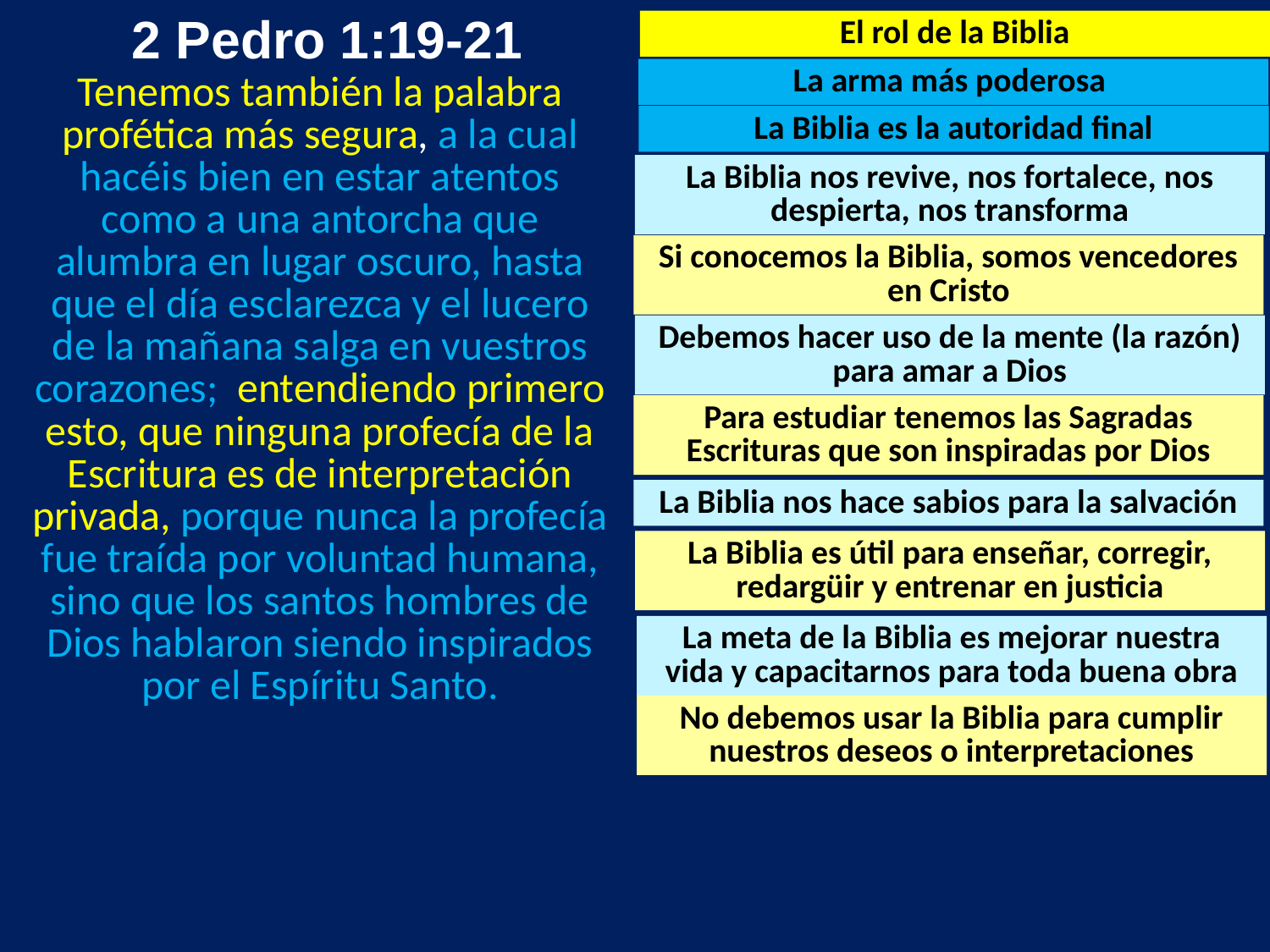

2 Pedro 1:19-21

El rol de la Biblia
La arma más poderosa
Tenemos también la palabra profética más segura, a la cual hacéis bien en estar atentos como a una antorcha que alumbra en lugar oscuro, hasta que el día esclarezca y el lucero de la mañana salga en vuestros corazones;  entendiendo primero esto, que ninguna profecía de la Escritura es de interpretación privada, porque nunca la profecía fue traída por voluntad humana, sino que los santos hombres de Dios hablaron siendo inspirados por el Espíritu Santo.
La Biblia es la autoridad final
La Biblia nos revive, nos fortalece, nos despierta, nos transforma
Si conocemos la Biblia, somos vencedores en Cristo
Debemos hacer uso de la mente (la razón) para amar a Dios
Para estudiar tenemos las Sagradas Escrituras que son inspiradas por Dios
La Biblia nos hace sabios para la salvación
La Biblia es útil para enseñar, corregir, redargüir y entrenar en justicia
La meta de la Biblia es mejorar nuestra vida y capacitarnos para toda buena obra
No debemos usar la Biblia para cumplir nuestros deseos o interpretaciones